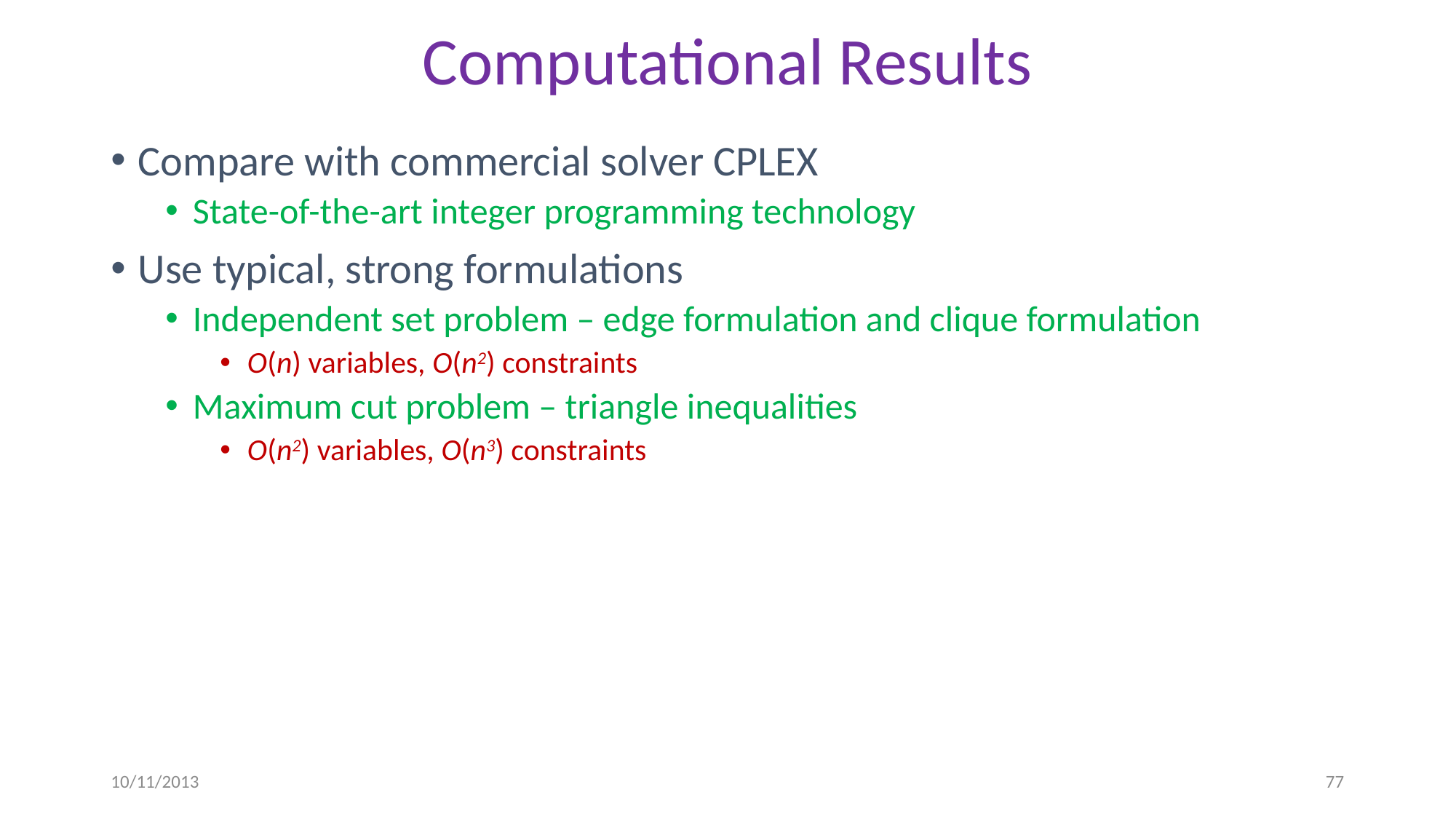

# Computational Results
Compare with commercial solver CPLEX
State-of-the-art integer programming technology
Use typical, strong formulations
Independent set problem – edge formulation and clique formulation
O(n) variables, O(n2) constraints
Maximum cut problem – triangle inequalities
O(n2) variables, O(n3) constraints

10/11/2013
77